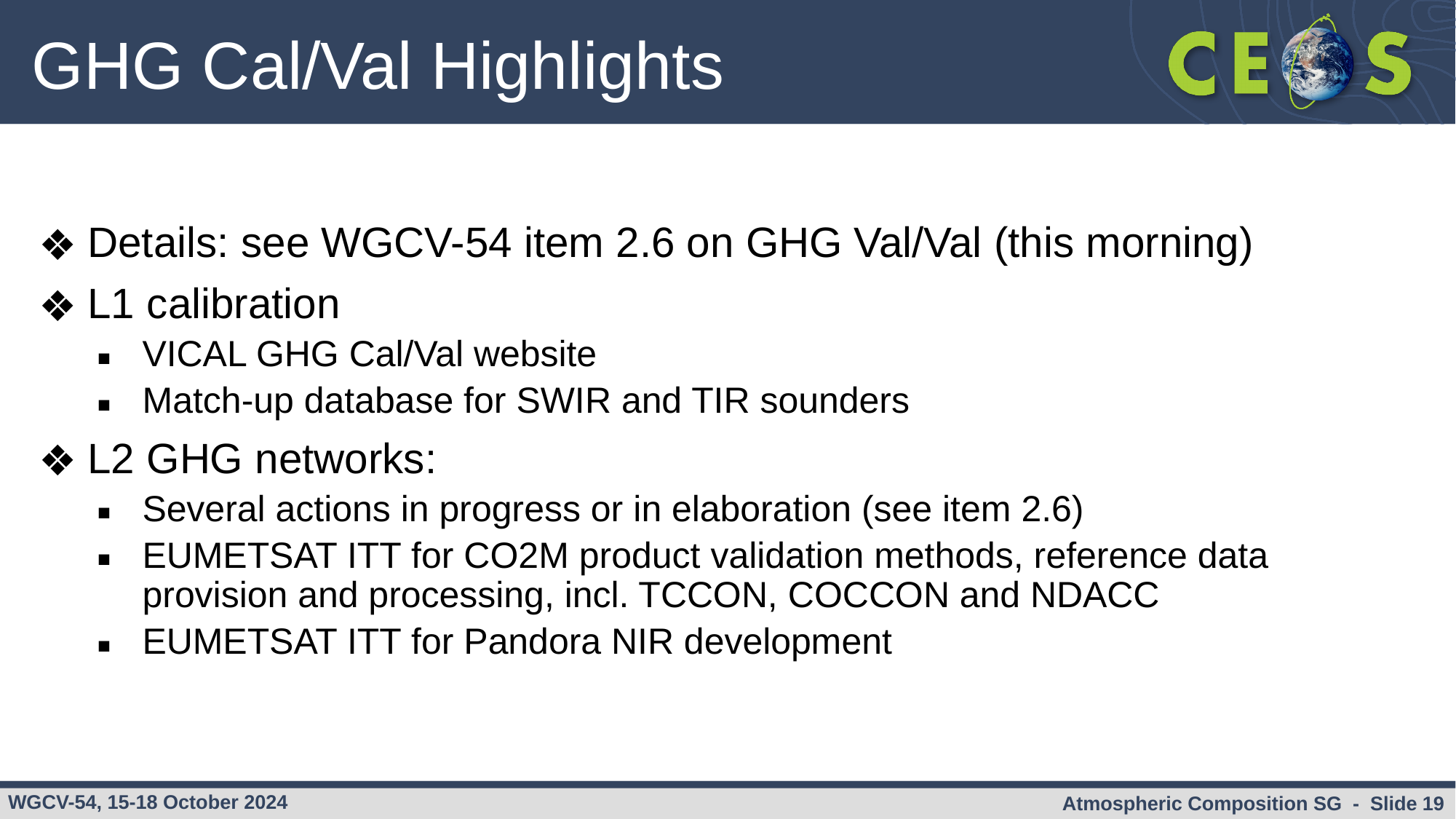

# GHG Cal/Val Highlights
Details: see WGCV-54 item 2.6 on GHG Val/Val (this morning)
L1 calibration
VICAL GHG Cal/Val website
Match-up database for SWIR and TIR sounders
L2 GHG networks:
Several actions in progress or in elaboration (see item 2.6)
EUMETSAT ITT for CO2M product validation methods, reference data provision and processing, incl. TCCON, COCCON and NDACC
EUMETSAT ITT for Pandora NIR development